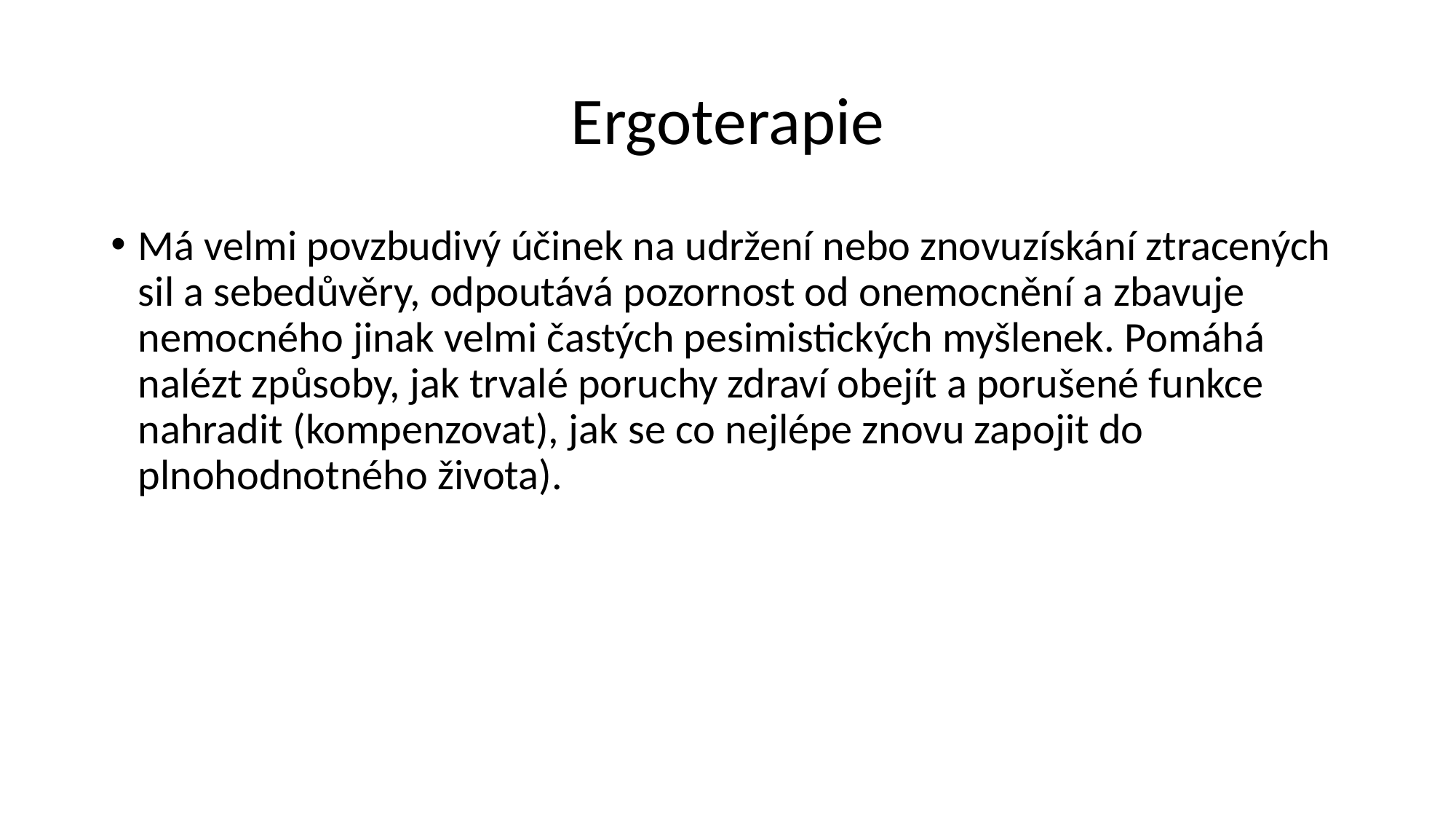

# Ergoterapie
Má velmi povzbudivý účinek na udržení nebo znovuzískání ztracených sil a sebedůvěry, odpoutává pozornost od onemocnění a zbavuje nemocného jinak velmi častých pesimistických myšlenek. Pomáhá nalézt způsoby, jak trvalé poruchy zdraví obejít a porušené funkce nahradit (kompenzovat), jak se co nejlépe znovu zapojit do plnohodnotného života).